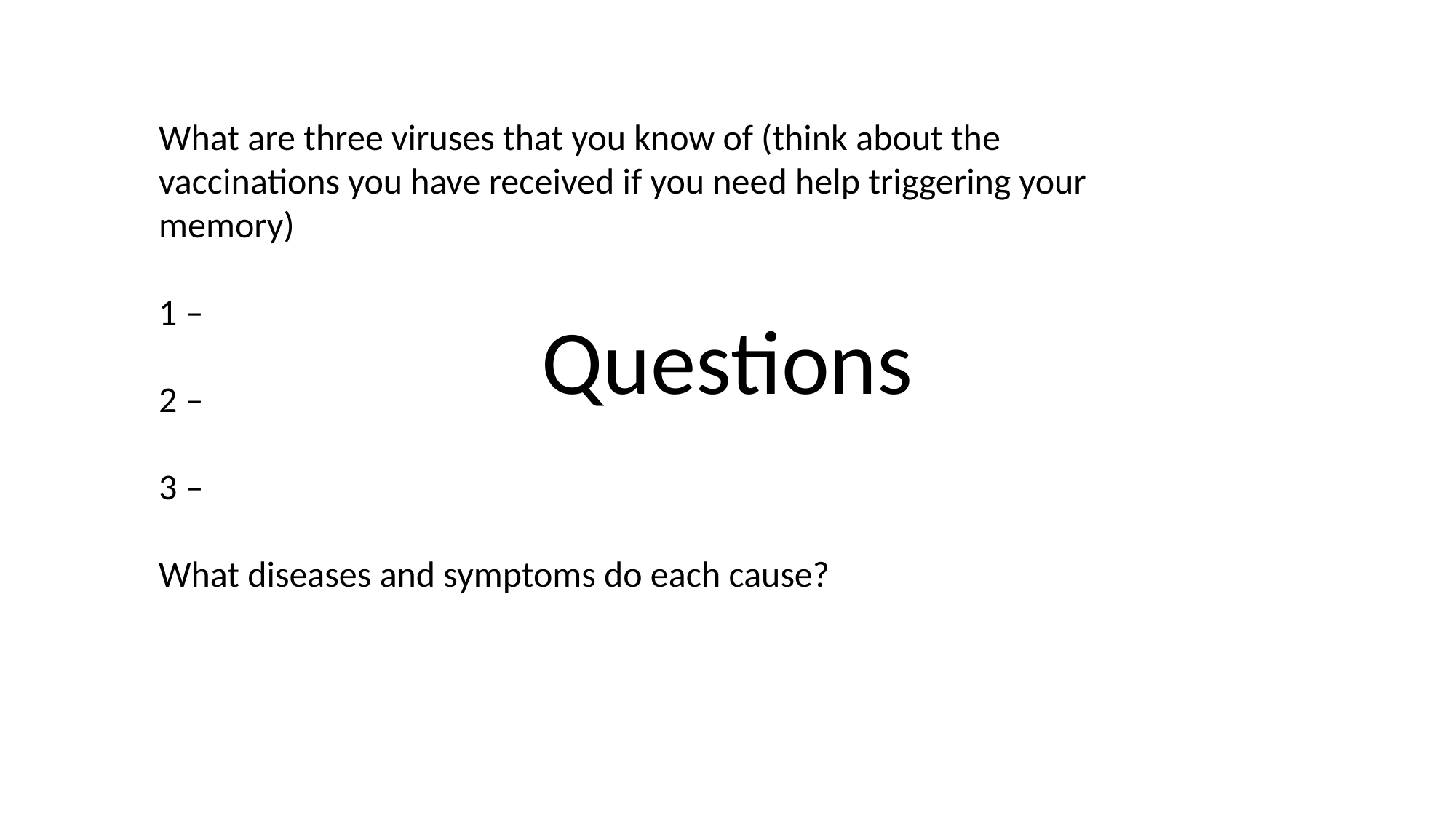

What are three viruses that you know of (think about the vaccinations you have received if you need help triggering your memory)

1 –

2 –

3 –

What diseases and symptoms do each cause?
# Questions